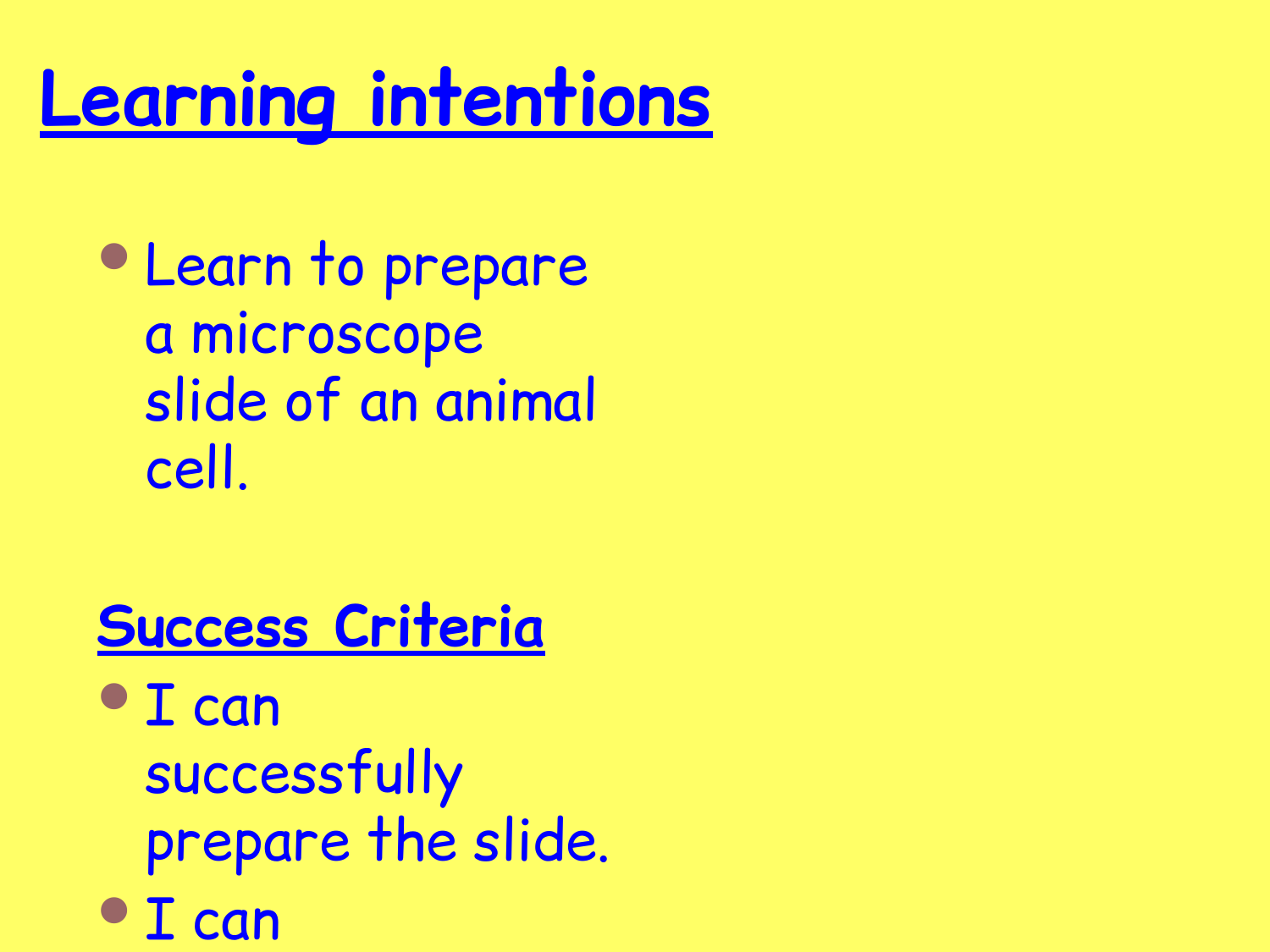

Learning intentions
Learn to prepare a microscope slide of an animal cell.

Success Criteria
I can successfully prepare the slide.
I can successfully focus the microscope and view the animal cell (cheek cells)